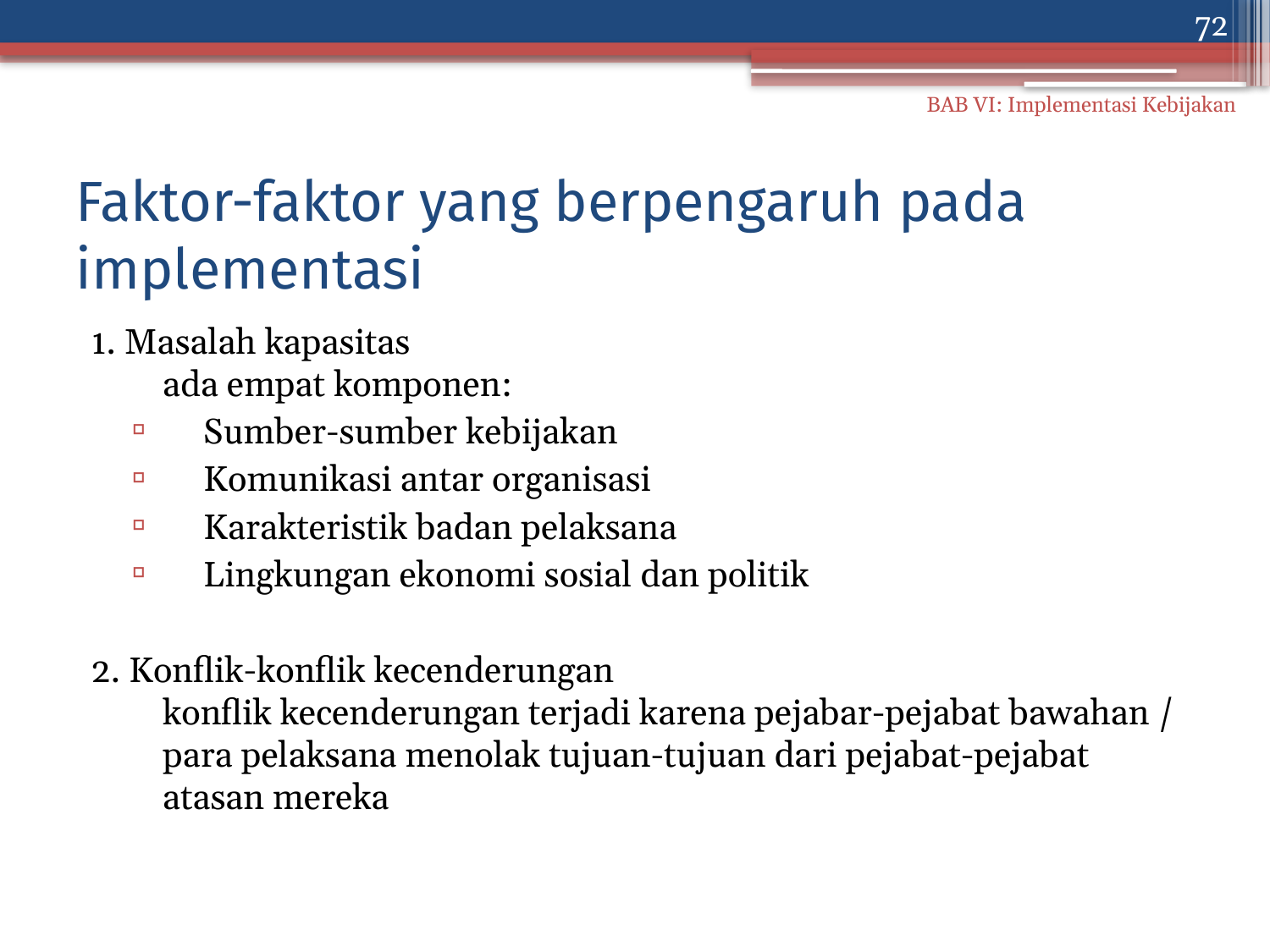

72
BAB VI: Implementasi Kebijakan

# Faktor-faktor yang berpengaruh pada implementasi
1. Masalah kapasitas
ada empat komponen:
Sumber-sumber kebijakan
Komunikasi antar organisasi
Karakteristik badan pelaksana
Lingkungan ekonomi sosial dan politik

2. Konflik-konflik kecenderungan
konflik kecenderungan terjadi karena pejabar-pejabat bawahan / para pelaksana menolak tujuan-tujuan dari pejabat-pejabat atasan mereka